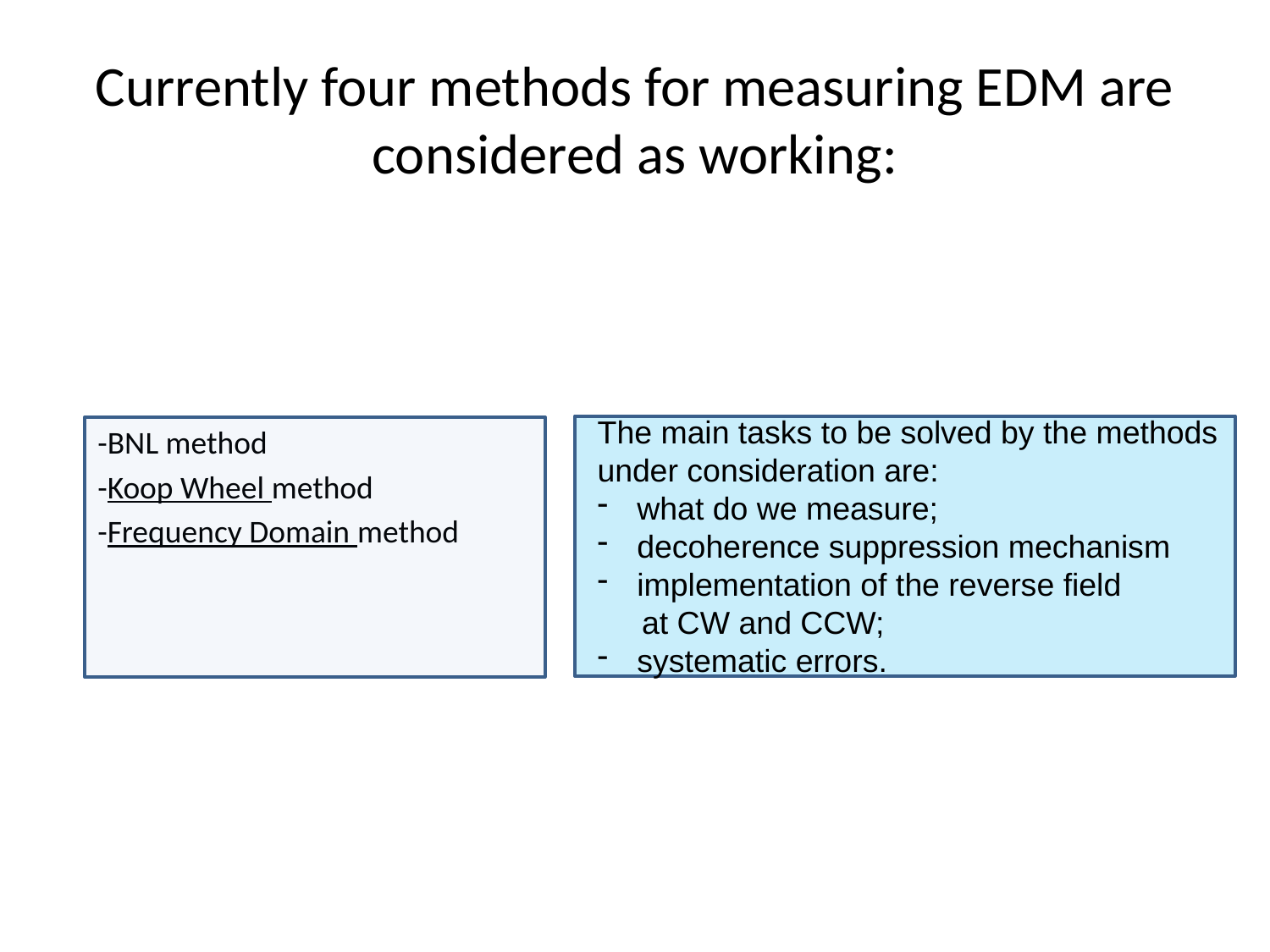

# Currently four methods for measuring EDM are considered as working:
The main tasks to be solved by the methods
under consideration are:
what do we measure;
decoherence suppression mechanism
implementation of the reverse field
     at CW and CCW;
systematic errors.
-BNL method
-Koop Wheel method
-Frequency Domain method